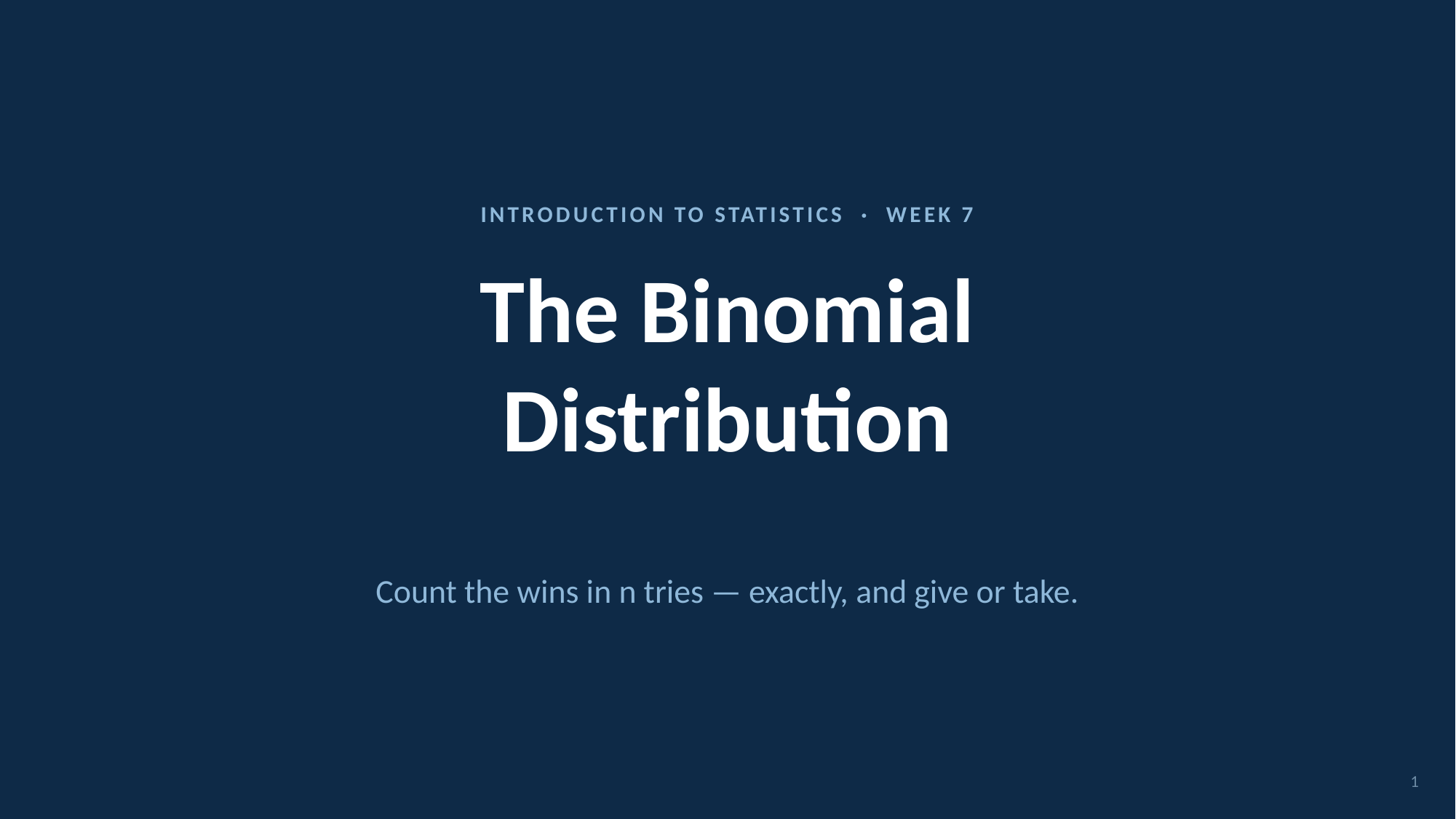

INTRODUCTION TO STATISTICS  ·  WEEK 7
# The Binomial
Distribution
Count the wins in n tries — exactly, and give or take.
1